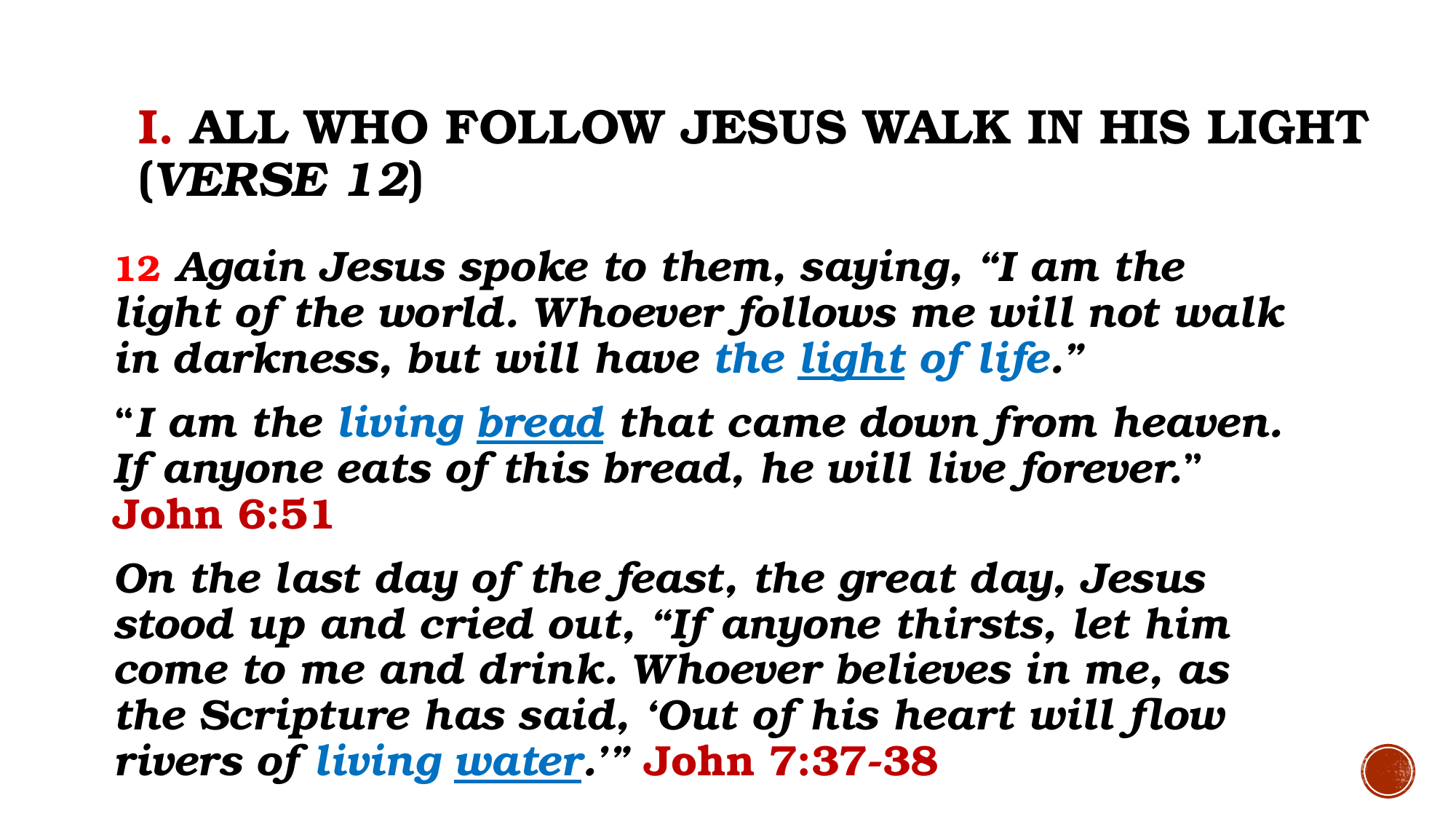

# I. All who follow Jesus walk in His light (verse 12)
12 Again Jesus spoke to them, saying, “I am the light of the world. Whoever follows me will not walk in darkness, but will have the light of life.”
“I am the living bread that came down from heaven. If anyone eats of this bread, he will live forever.” John 6:51
On the last day of the feast, the great day, Jesus stood up and cried out, “If anyone thirsts, let him come to me and drink. Whoever believes in me, as the Scripture has said, ‘Out of his heart will flow rivers of living water.’” John 7:37-38